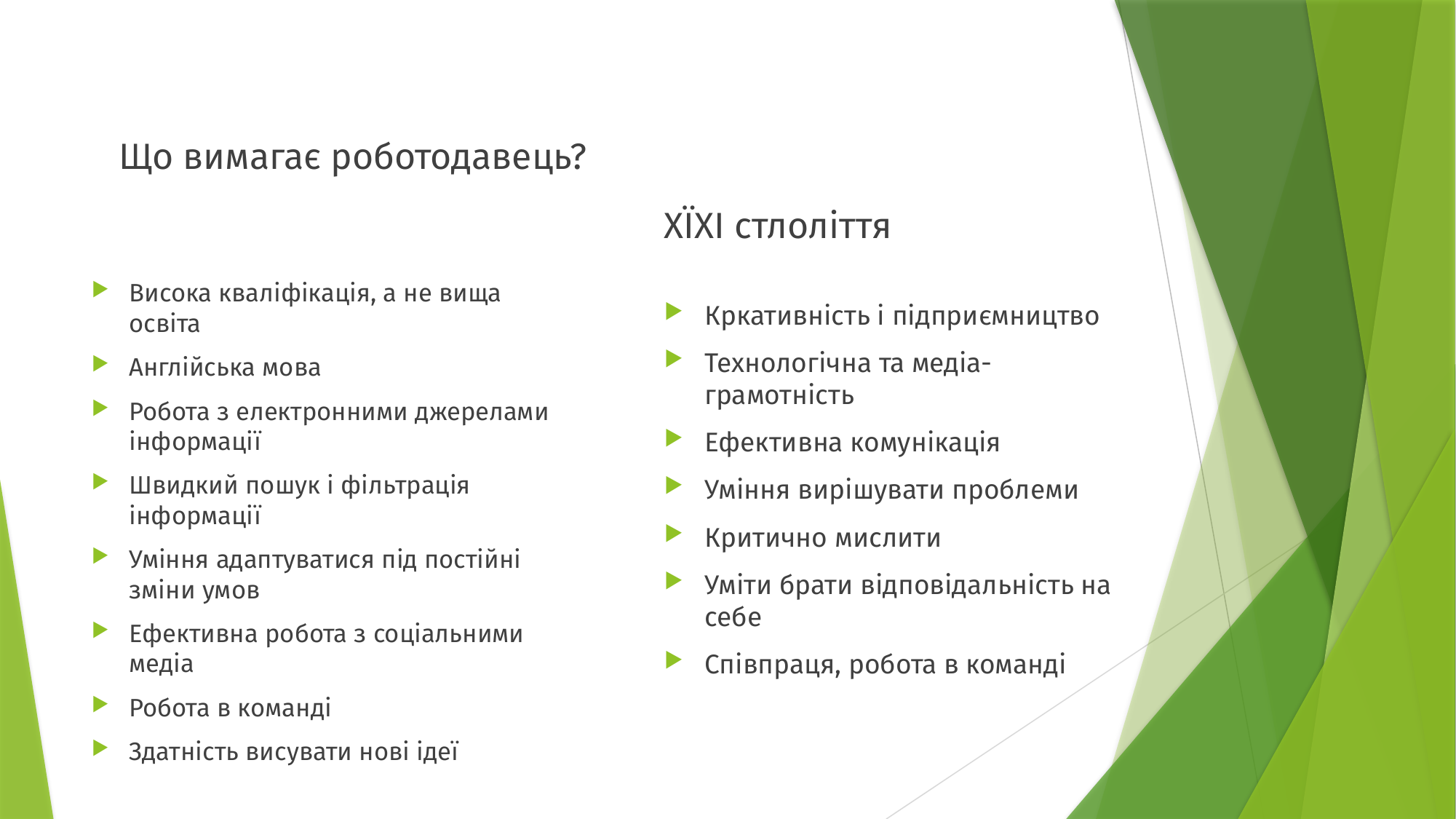

#
Що вимагає роботодавець?

ХЇХІ стлоліття
Висока кваліфікація, а не вища освіта
Англійська мова
Робота з електронними джерелами інформації
Швидкий пошук і фільтрація інформації
Уміння адаптуватися під постійні зміни умов
Ефективна робота з соціальними медіа
Робота в команді
Здатність висувати нові ідеї

Кркативність і підприємництво
Технологічна та медіа-грамотність
Ефективна комунікація
Уміння вирішувати проблеми
Критично мислити
Уміти брати відповідальність на себе
Співпраця, робота в команді